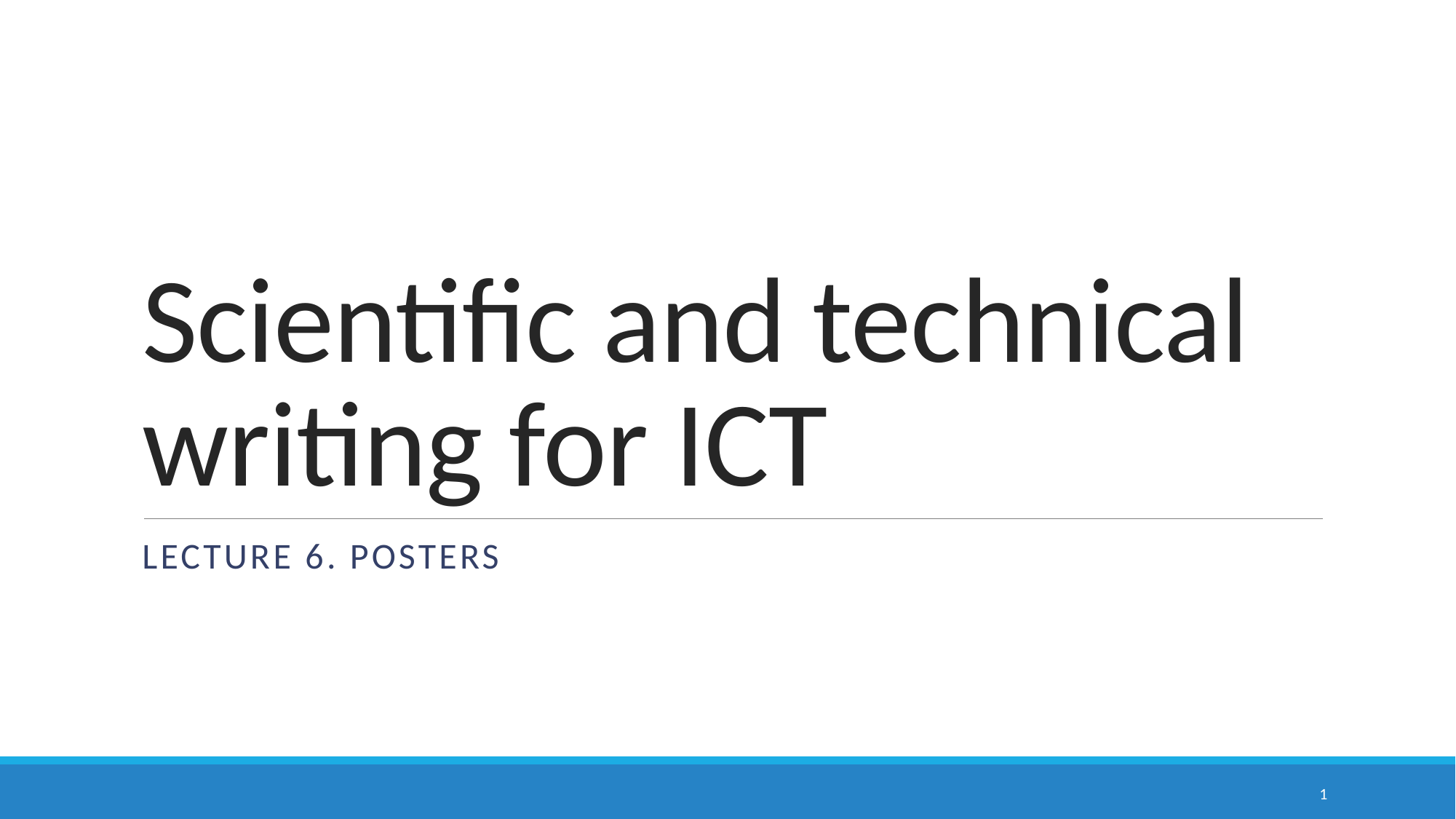

# Scientific and technical writing for ICT
Lecture 6. Posters
1